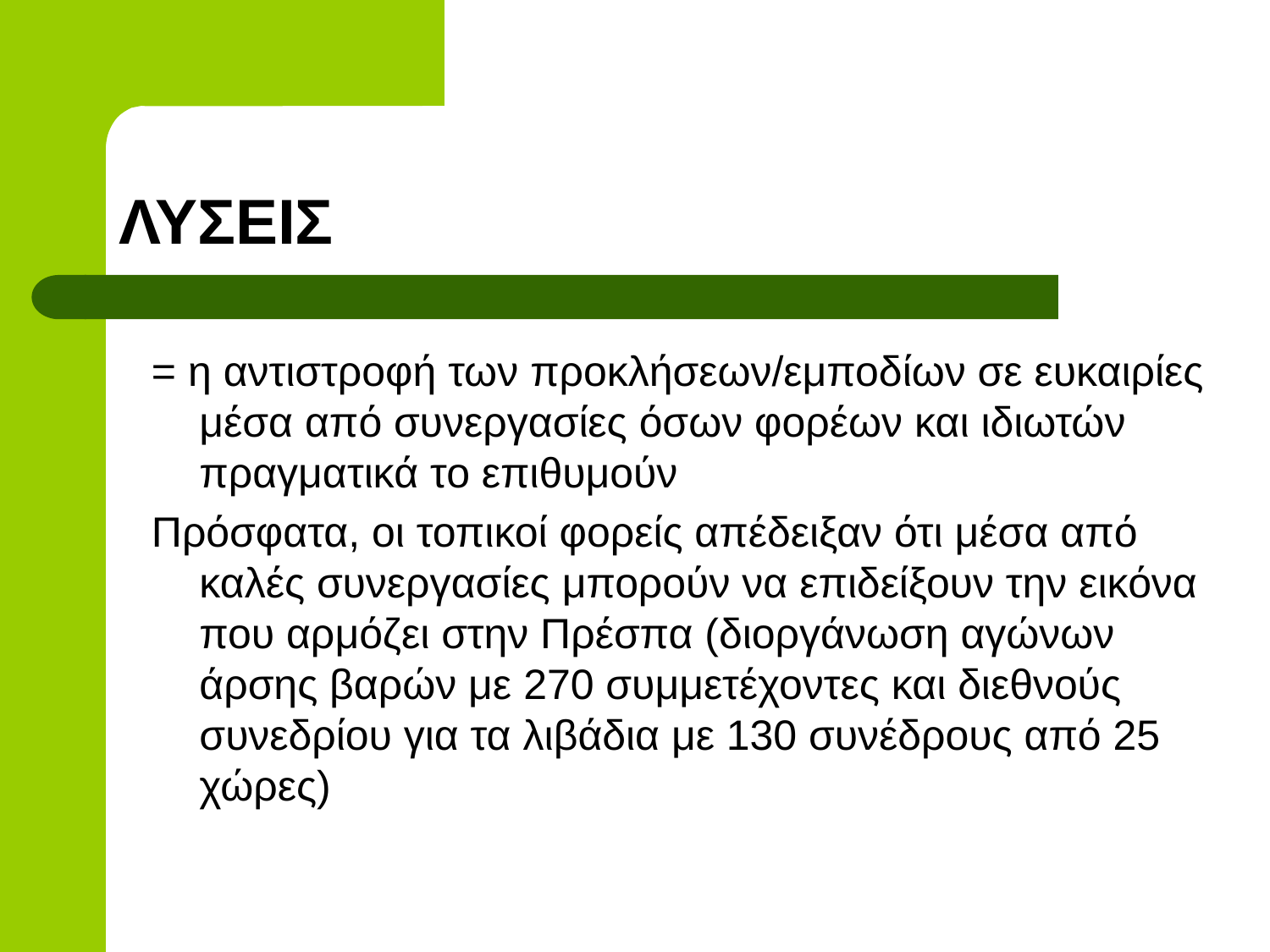

# ΛΥΣΕΙΣ
= η αντιστροφή των προκλήσεων/εμποδίων σε ευκαιρίες μέσα από συνεργασίες όσων φορέων και ιδιωτών πραγματικά το επιθυμούν
Πρόσφατα, οι τοπικοί φορείς απέδειξαν ότι μέσα από καλές συνεργασίες μπορούν να επιδείξουν την εικόνα που αρμόζει στην Πρέσπα (διοργάνωση αγώνων άρσης βαρών με 270 συμμετέχοντες και διεθνούς συνεδρίου για τα λιβάδια με 130 συνέδρους από 25 χώρες)